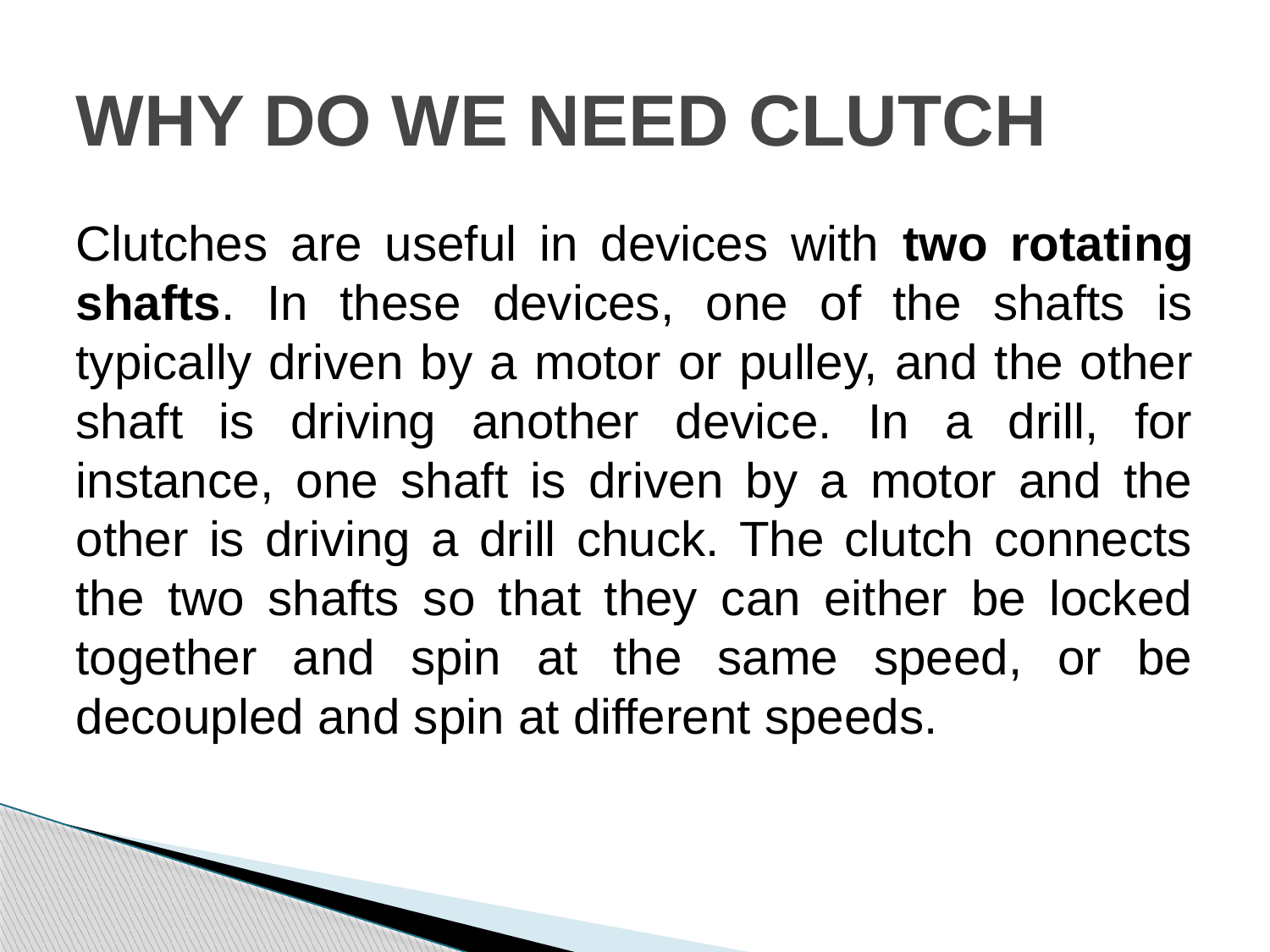

# WHY DO WE NEED CLUTCH
Clutches are useful in devices with two rotating shafts. In these devices, one of the shafts is typically driven by a motor or pulley, and the other shaft is driving another device. In a drill, for instance, one shaft is driven by a motor and the other is driving a drill chuck. The clutch connects the two shafts so that they can either be locked together and spin at the same speed, or be decoupled and spin at different speeds.